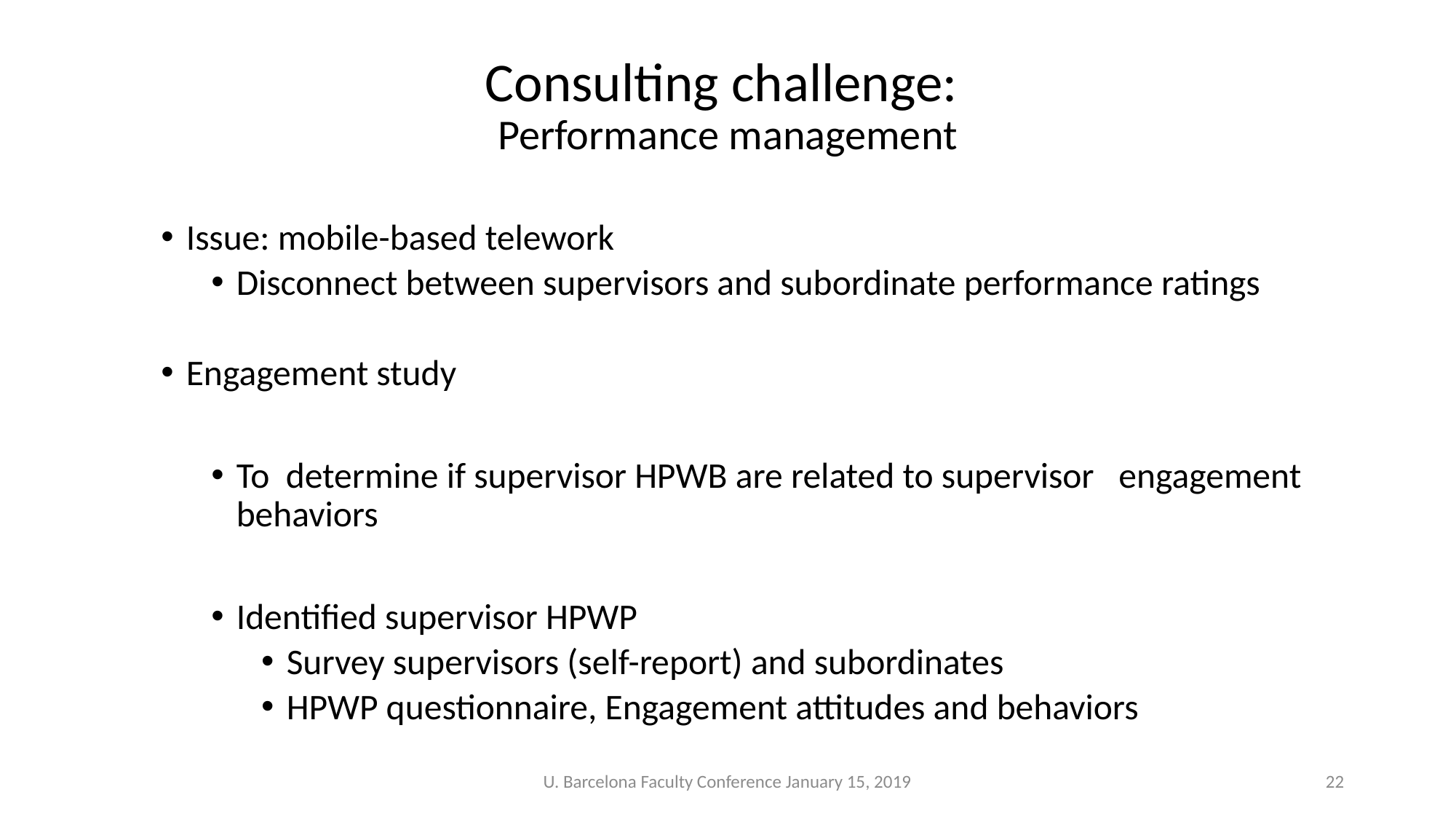

# Consulting challenge: Performance management

Issue: mobile-based telework
Disconnect between supervisors and subordinate performance ratings

Engagement study

To  determine if supervisor HPWB are related to supervisor   engagement behaviors

Identified supervisor HPWP
Survey supervisors (self-report) and subordinates
HPWP questionnaire, Engagement attitudes and behaviors

U. Barcelona Faculty Conference January 15, 2019
22